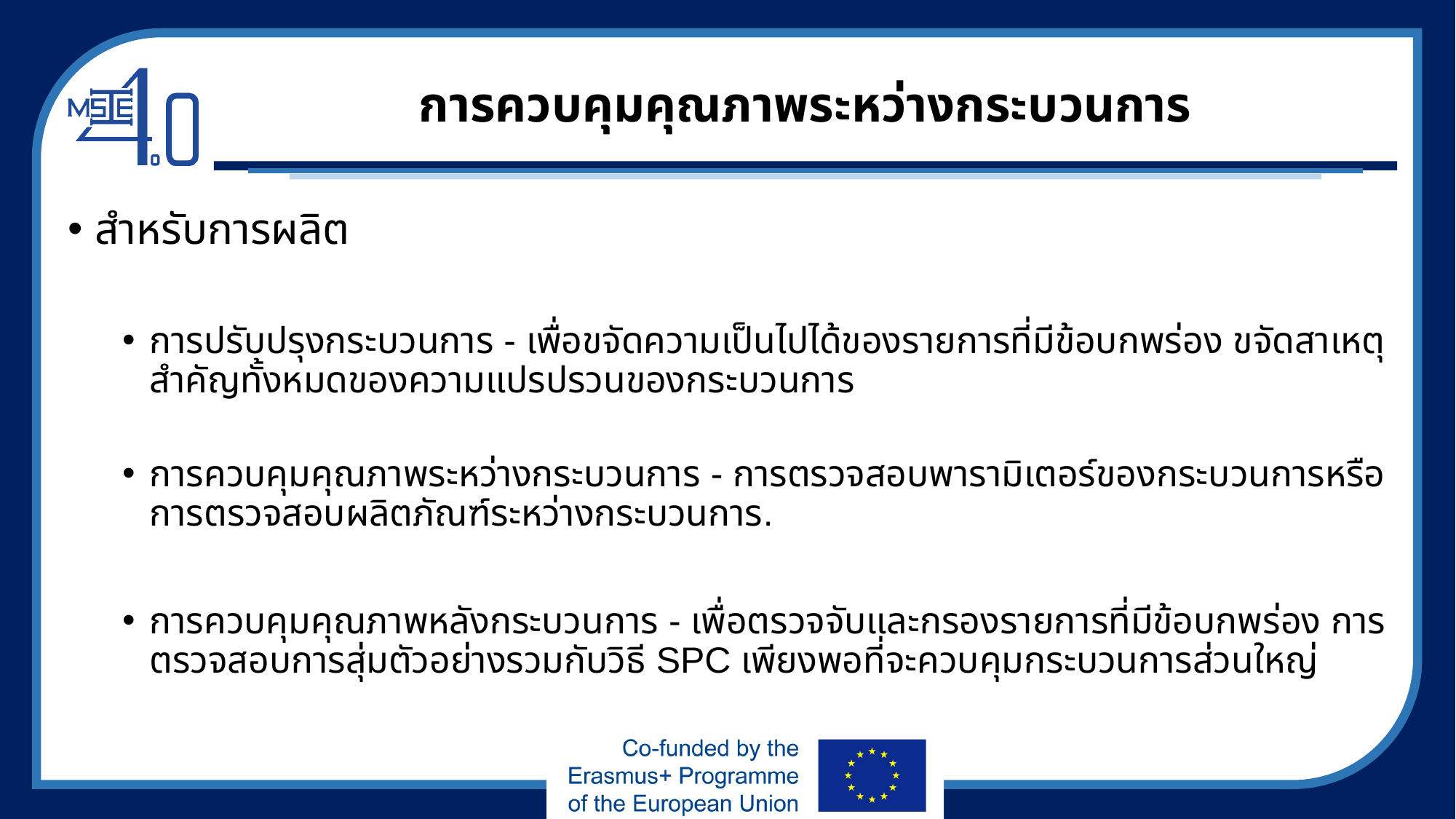

# การควบคุมคุณภาพระหว่างกระบวนการ
สำหรับการผลิต

การปรับปรุงกระบวนการ - เพื่อขจัดความเป็นไปได้ของรายการที่มีข้อบกพร่อง ขจัดสาเหตุสำคัญทั้งหมดของความแปรปรวนของกระบวนการ

การควบคุมคุณภาพระหว่างกระบวนการ - การตรวจสอบพารามิเตอร์ของกระบวนการหรือการตรวจสอบผลิตภัณฑ์ระหว่างกระบวนการ.

การควบคุมคุณภาพหลังกระบวนการ - เพื่อตรวจจับและกรองรายการที่มีข้อบกพร่อง การตรวจสอบการสุ่มตัวอย่างรวมกับวิธี SPC เพียงพอที่จะควบคุมกระบวนการส่วนใหญ่